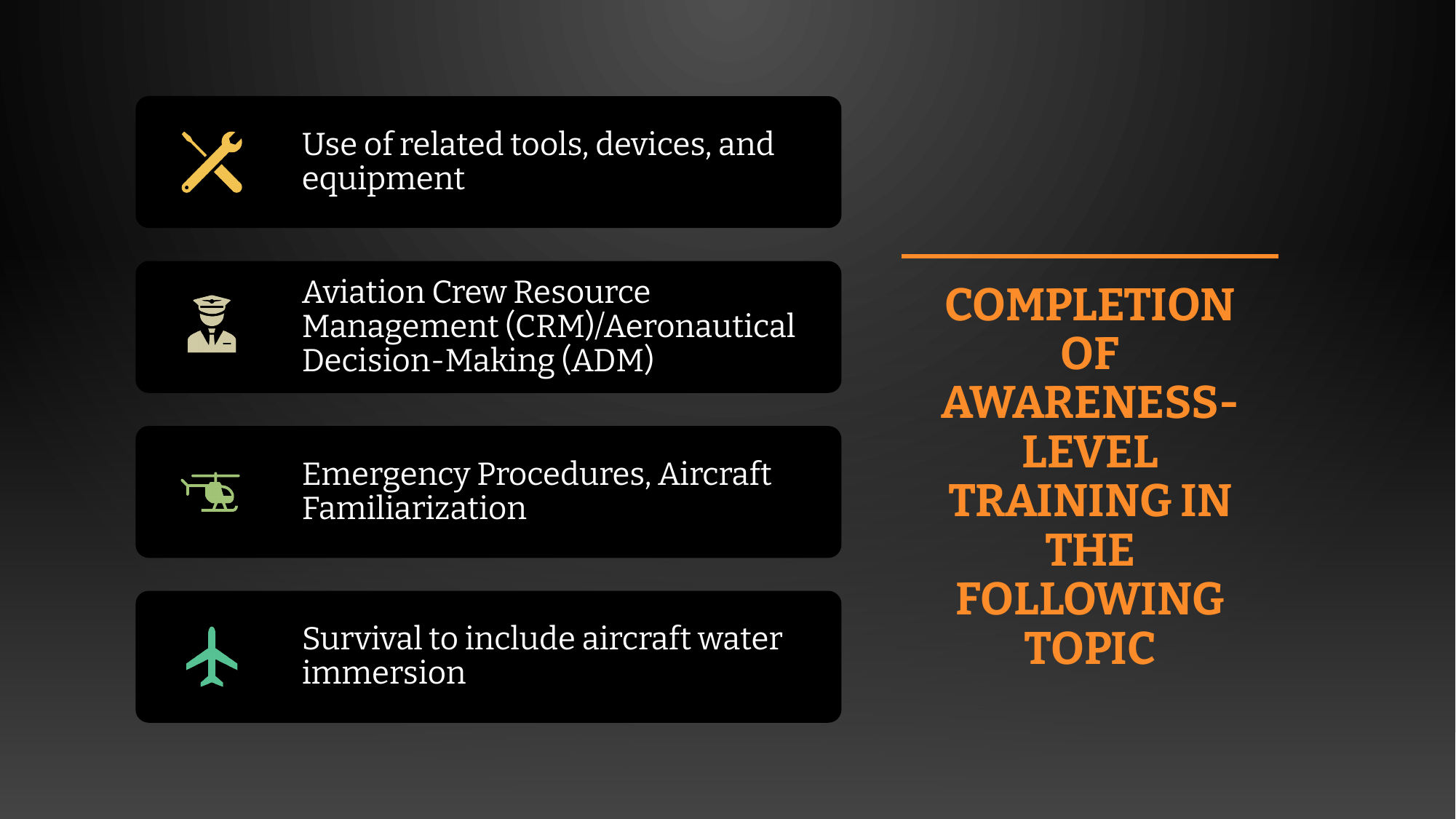

Use of related tools, devices, and equipment
Aviation Crew Resource Management (CRM)/Aeronautical Decision-Making (ADM)
Emergency Procedures, Aircraft Familiarization
Survival to include aircraft water immersion

# Completion of awareness-level training in the following topic